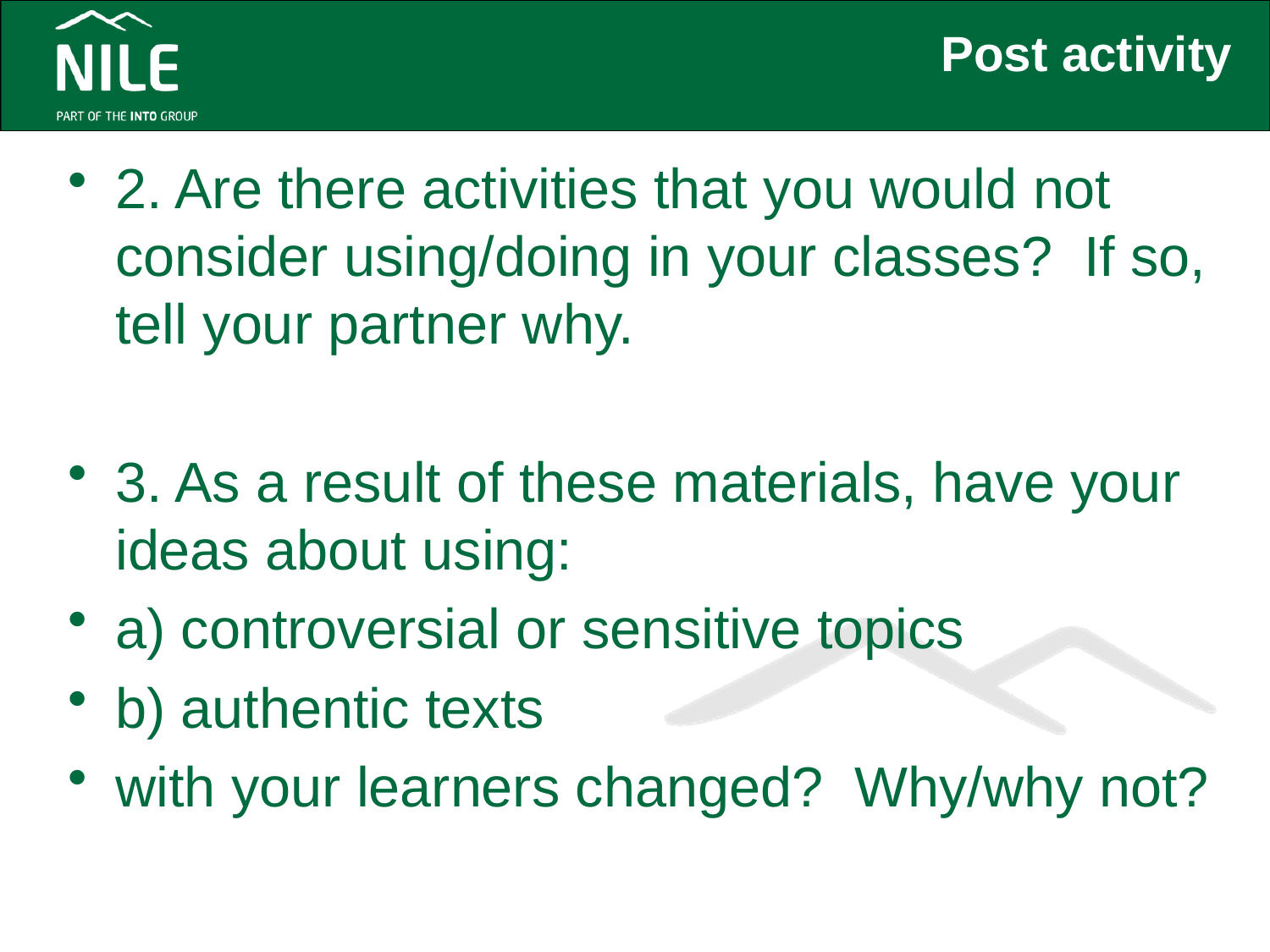

# Post activity
2. Are there activities that you would not consider using/doing in your classes?  If so, tell your partner why.

3. As a result of these materials, have your ideas about using:
a) controversial or sensitive topics
b) authentic texts
with your learners changed?  Why/why not?